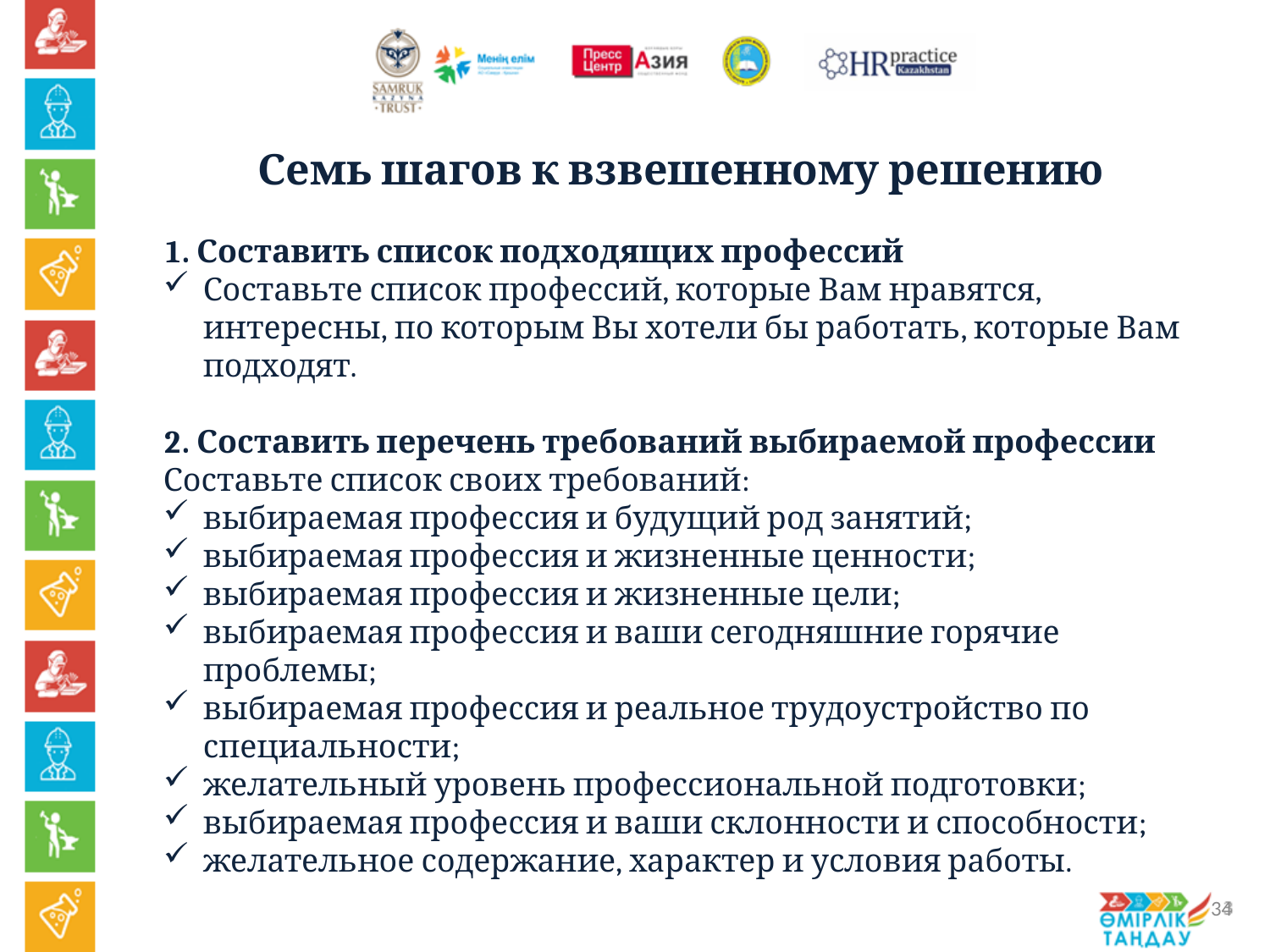

Семь шагов к взвешенному решению

1. Составить список подходящих профессий
Составьте список профессий, которые Вам нравятся, интересны, по которым Вы хотели бы работать, которые Вам подходят.

2. Составить перечень требований выбираемой профессии
Составьте список своих требований:
выбираемая профессия и будущий род занятий;
выбираемая профессия и жизненные ценности;
выбираемая профессия и жизненные цели;
выбираемая профессия и ваши сегодняшние горячие проблемы;
выбираемая профессия и реальное трудоустройство по специальности;
желательный уровень профессиональной подготовки;
выбираемая профессия и ваши склонности и способности;
желательное содержание, характер и условия работы.
34